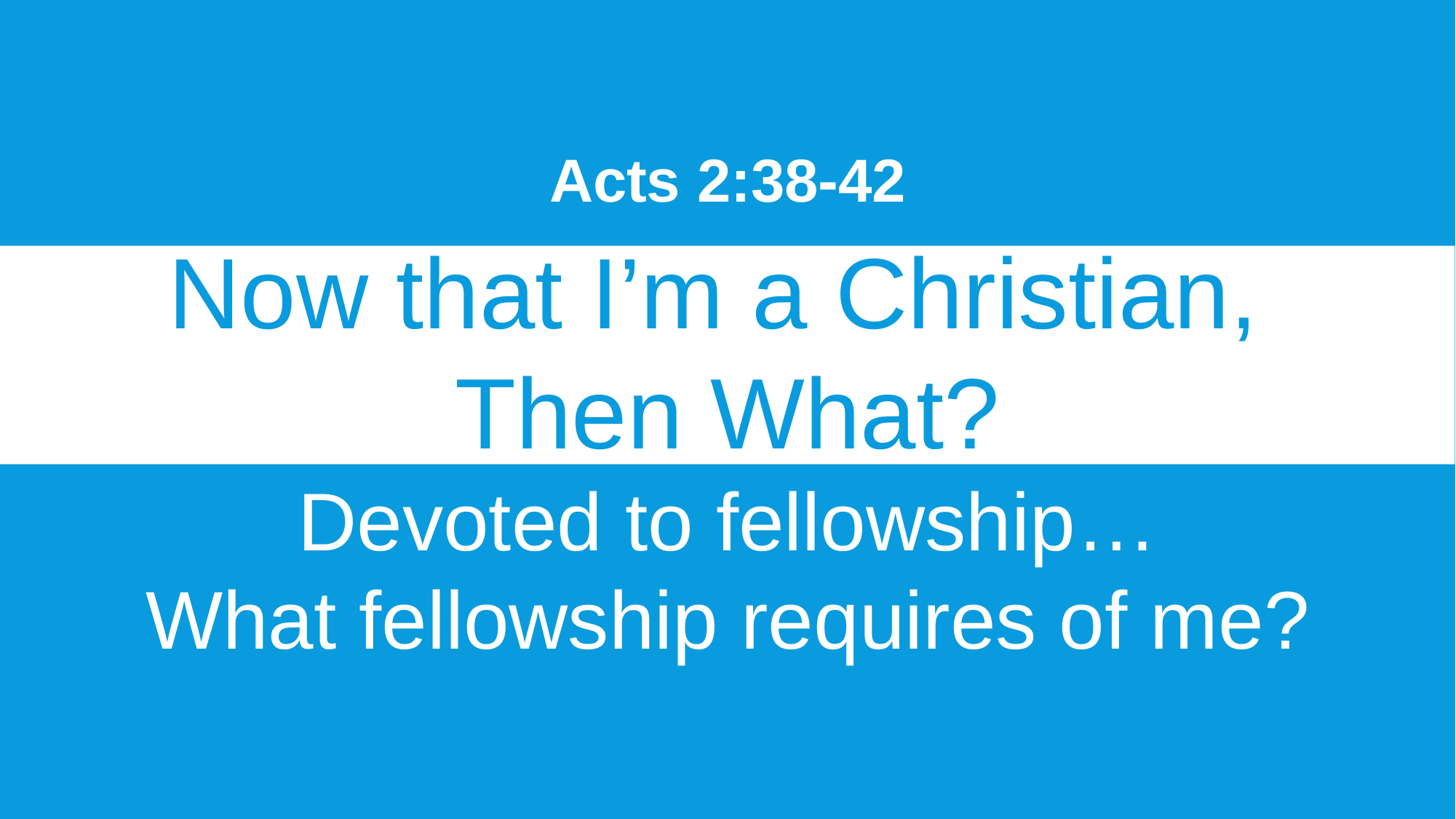

# Slide 1
Acts 2:38-42
Now that I’m a Christian,
Then What?
Devoted to fellowship…
What fellowship requires of me?